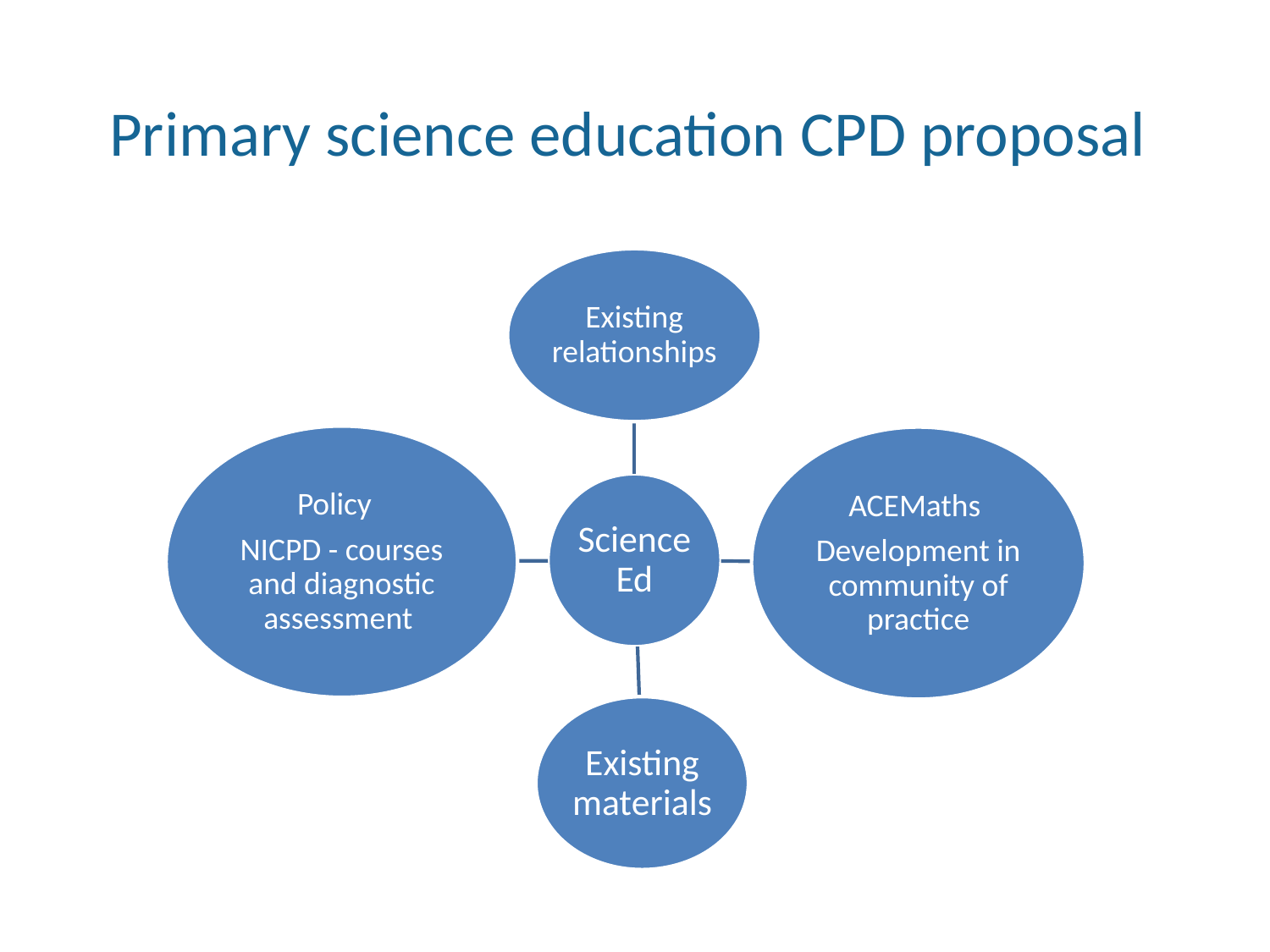

# Primary science education CPD proposal
Science Ed

Existing relationships

ACEMaths
Development in community of practice

Existing materials

Policy
NICPD - courses and diagnostic assessment